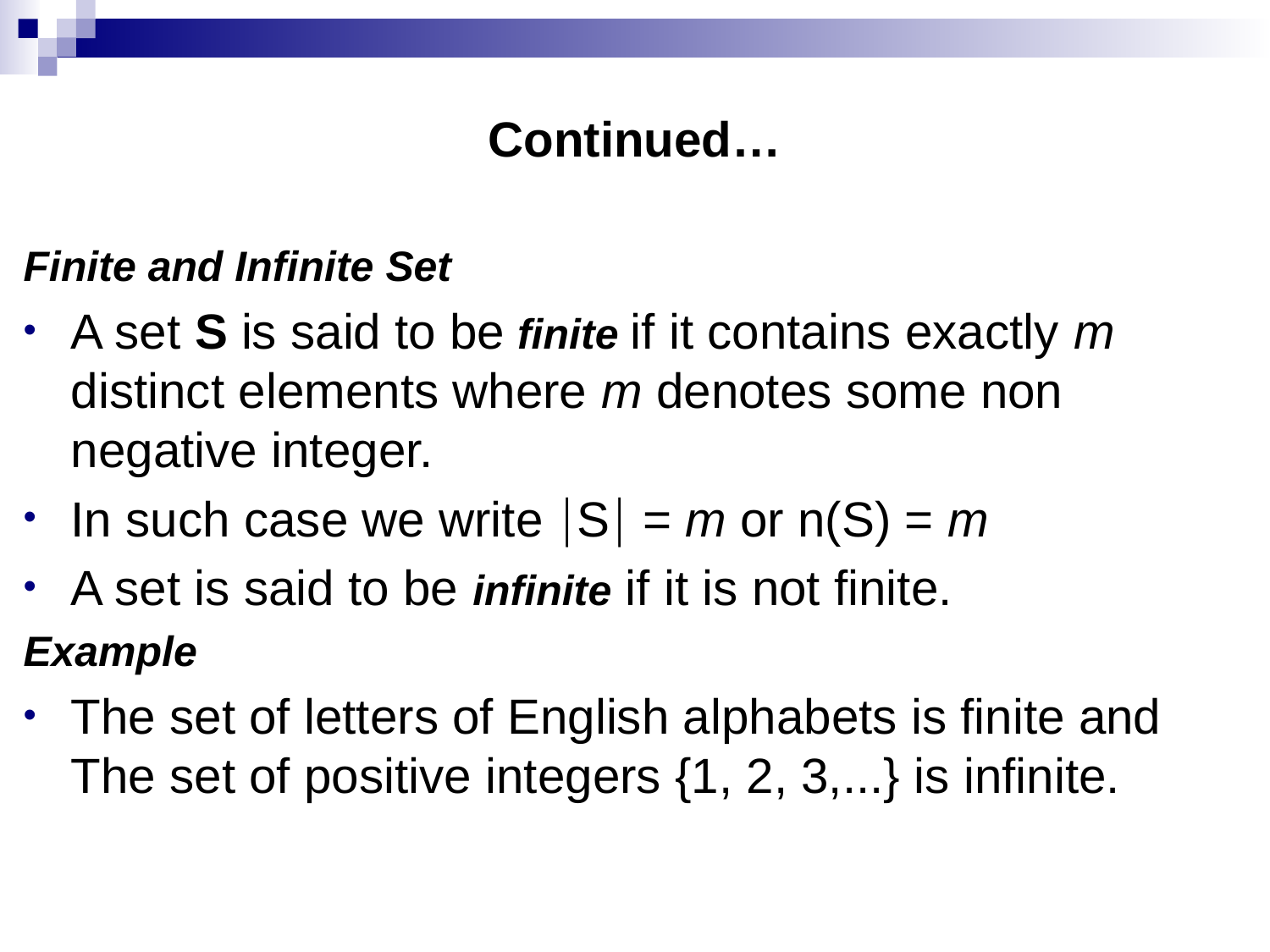

# Continued…
Finite and Infinite Set
A set S is said to be finite if it contains exactly m distinct elements where m denotes some non negative integer.
In such case we write |S| = m or n(S) = m
A set is said to be infinite if it is not finite.
Example
The set of letters of English alphabets is finite and The set of positive integers {1, 2, 3,...} is infinite.